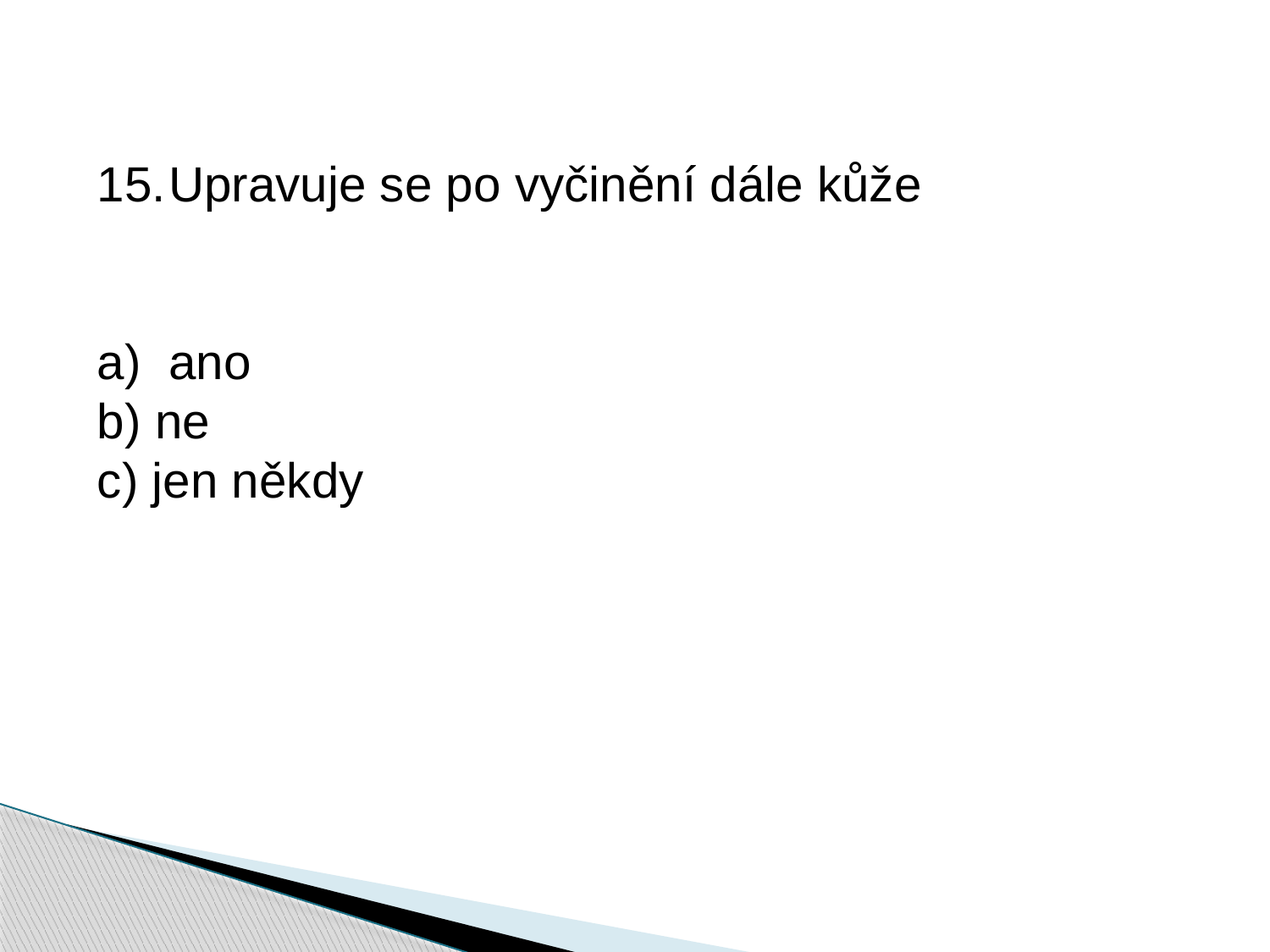

Upravuje se po vyčinění dále kůže

ano
b) ne
c) jen někdy